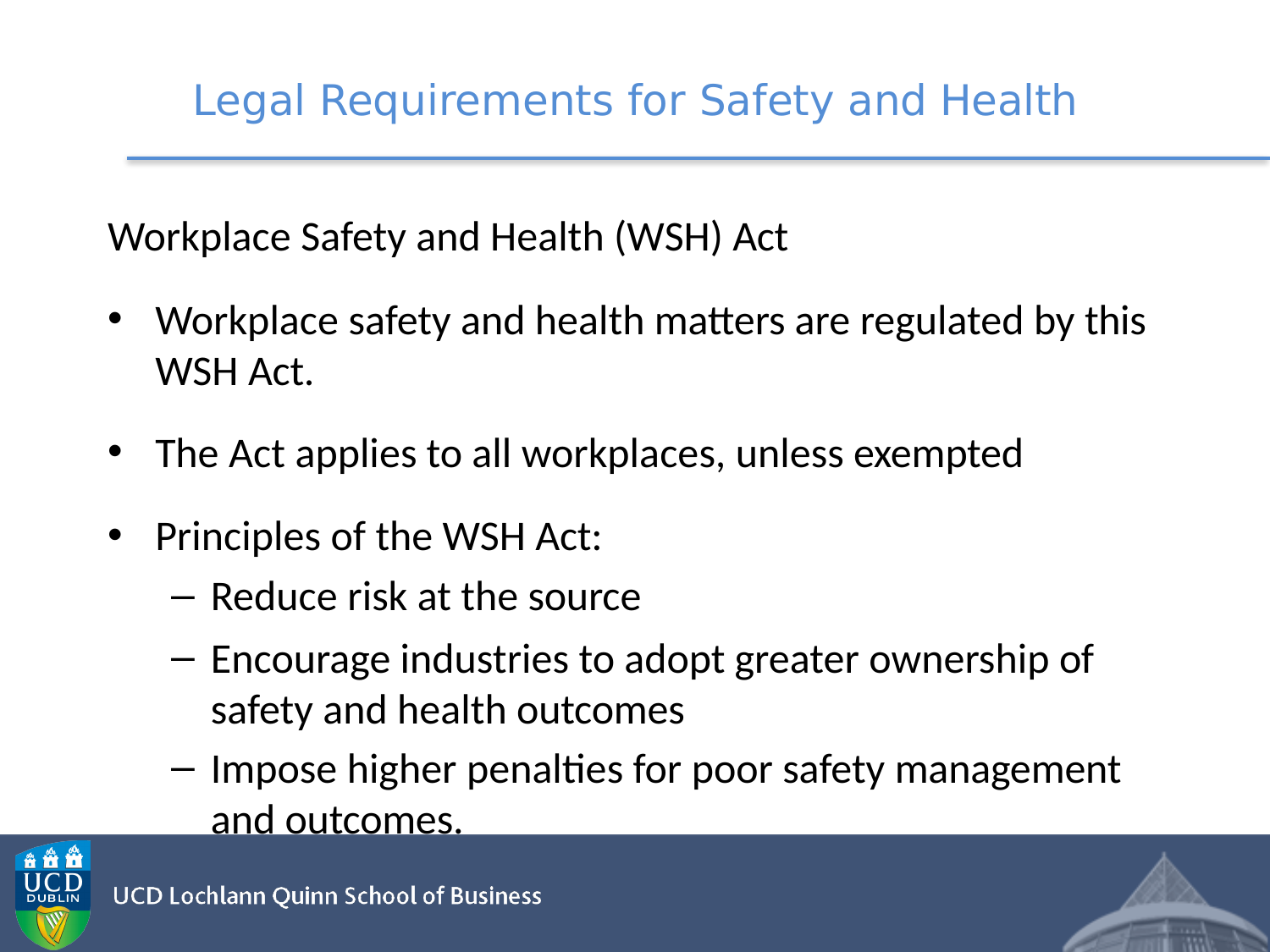

# Legal Requirements for Safety and Health
Workplace Safety and Health (WSH) Act
Workplace safety and health matters are regulated by this WSH Act.
The Act applies to all workplaces, unless exempted
Principles of the WSH Act:
Reduce risk at the source
Encourage industries to adopt greater ownership of safety and health outcomes
Impose higher penalties for poor safety management and outcomes.